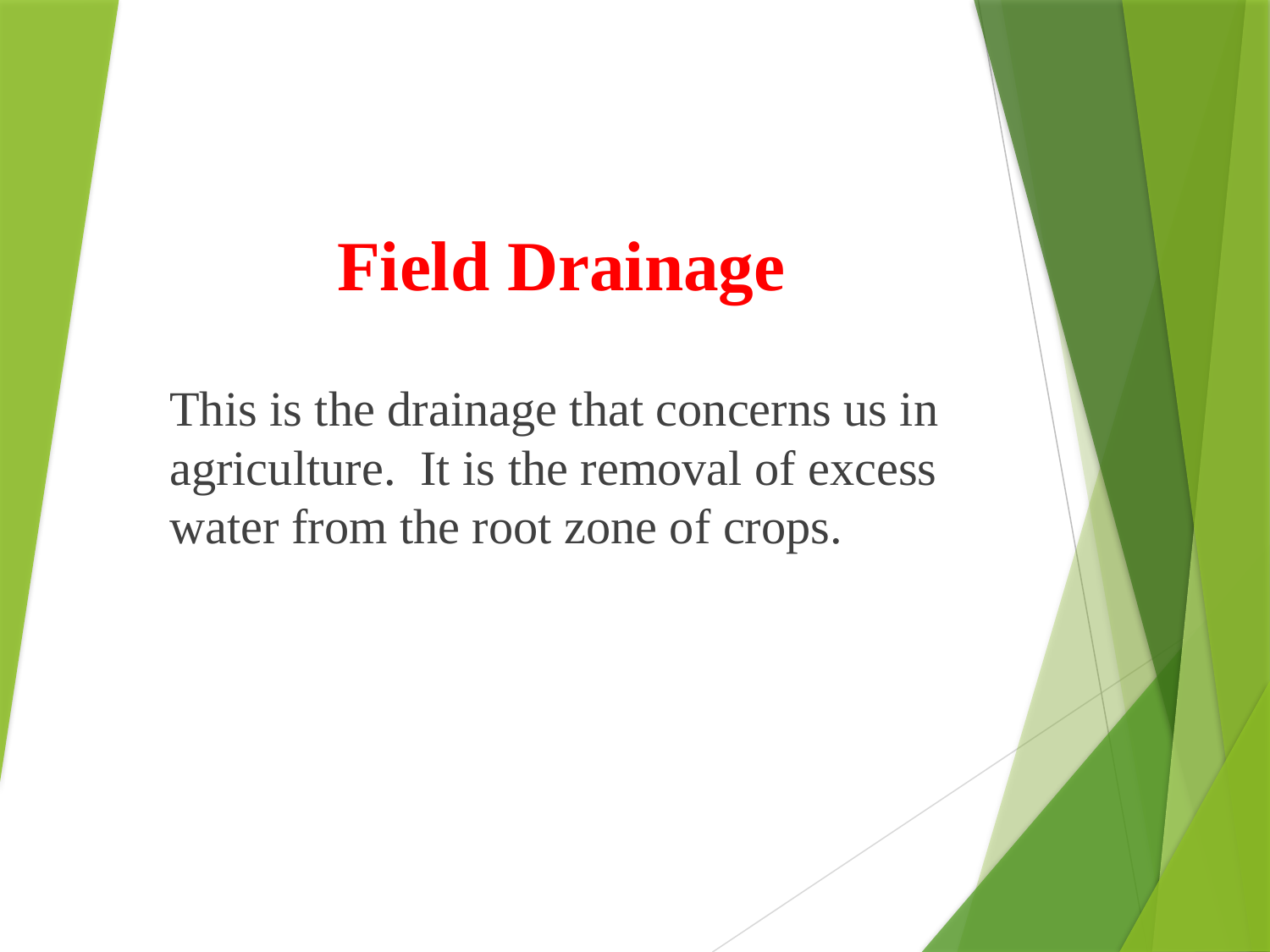

# Field Drainage
This is the drainage that concerns us in agriculture.  It is the removal of excess water from the root zone of crops.